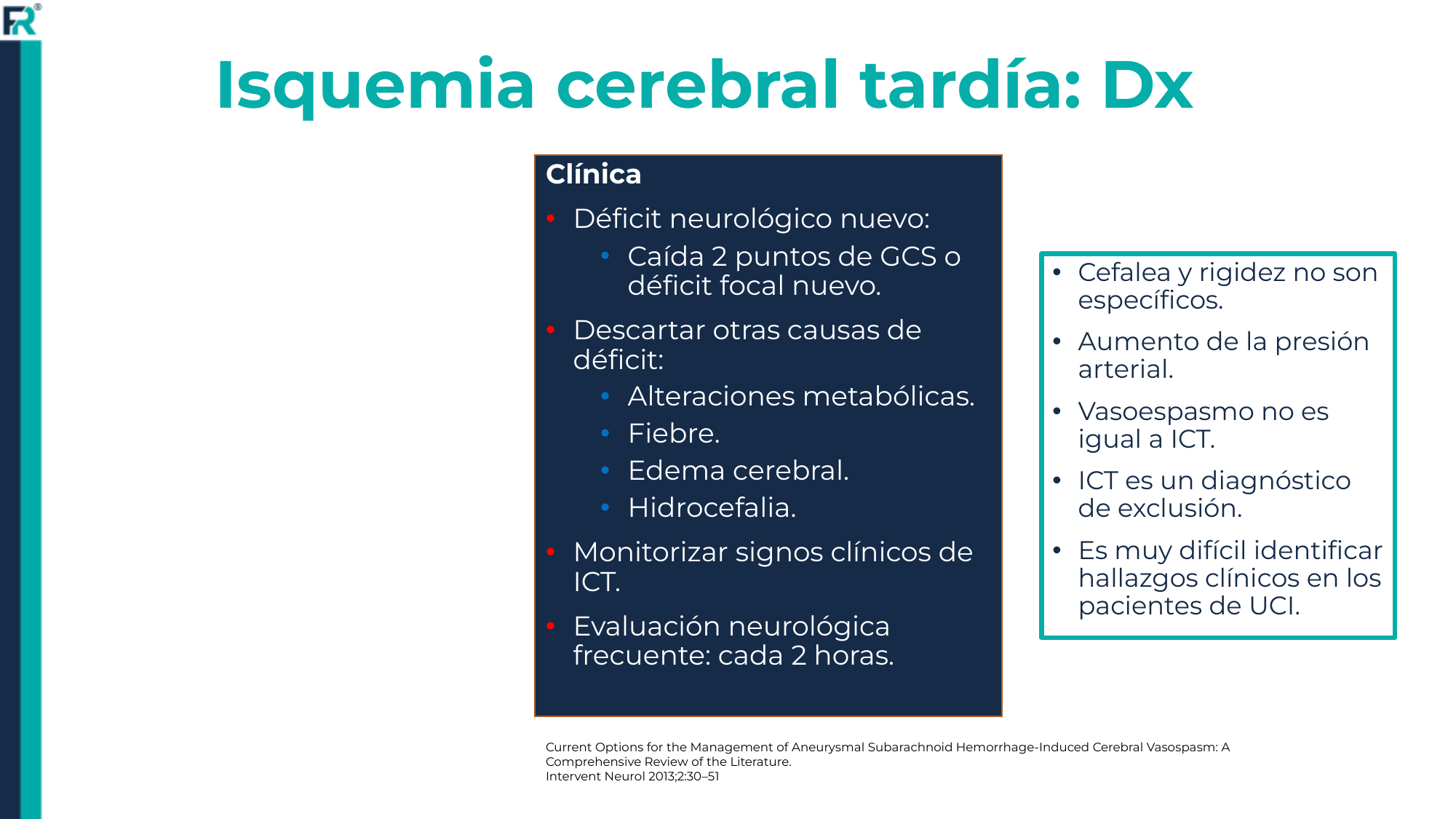

# Isquemia cerebral tardía: Dx
Clínica
Déficit neurológico nuevo:
Caída 2 puntos de GCS o déficit focal nuevo.
Descartar otras causas de déficit:
Alteraciones metabólicas.
Fiebre.
Edema cerebral.
Hidrocefalia.
Monitorizar signos clínicos de ICT.
Evaluación neurológica frecuente: cada 2 horas.
Cefalea y rigidez no son específicos.
Aumento de la presión arterial.
Vasoespasmo no es igual a ICT.
ICT es un diagnóstico de exclusión.
Es muy difícil identificar hallazgos clínicos en los pacientes de UCI.
Current Options for the Management of Aneurysmal Subarachnoid Hemorrhage-Induced Cerebral Vasospasm: A Comprehensive Review of the Literature.
Intervent Neurol 2013;2:30–51